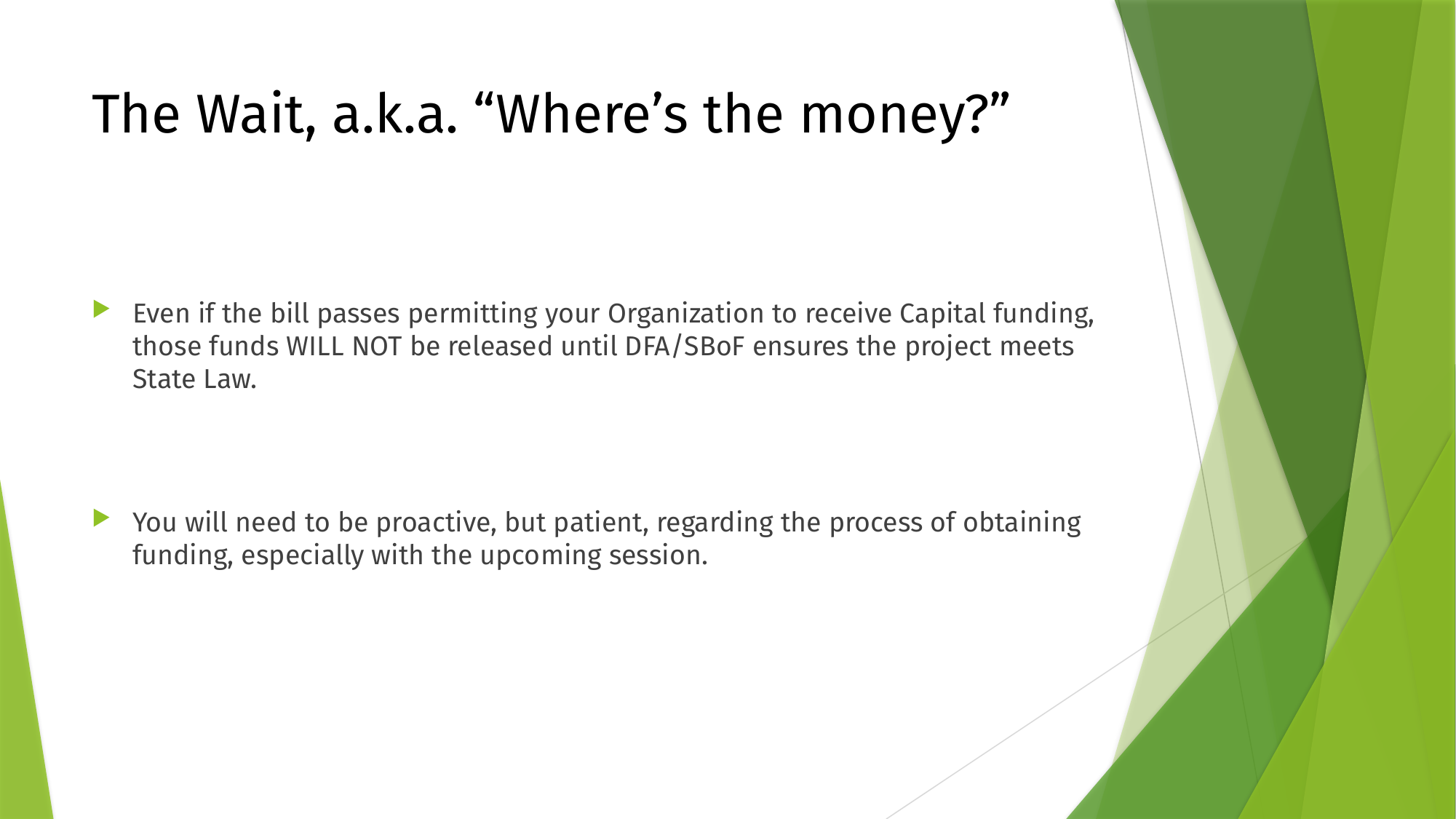

# The Wait, a.k.a. “Where’s the money?”
Even if the bill passes permitting your Organization to receive Capital funding, those funds WILL NOT be released until DFA/SBoF ensures the project meets State Law.

You will need to be proactive, but patient, regarding the process of obtaining funding, especially with the upcoming session.